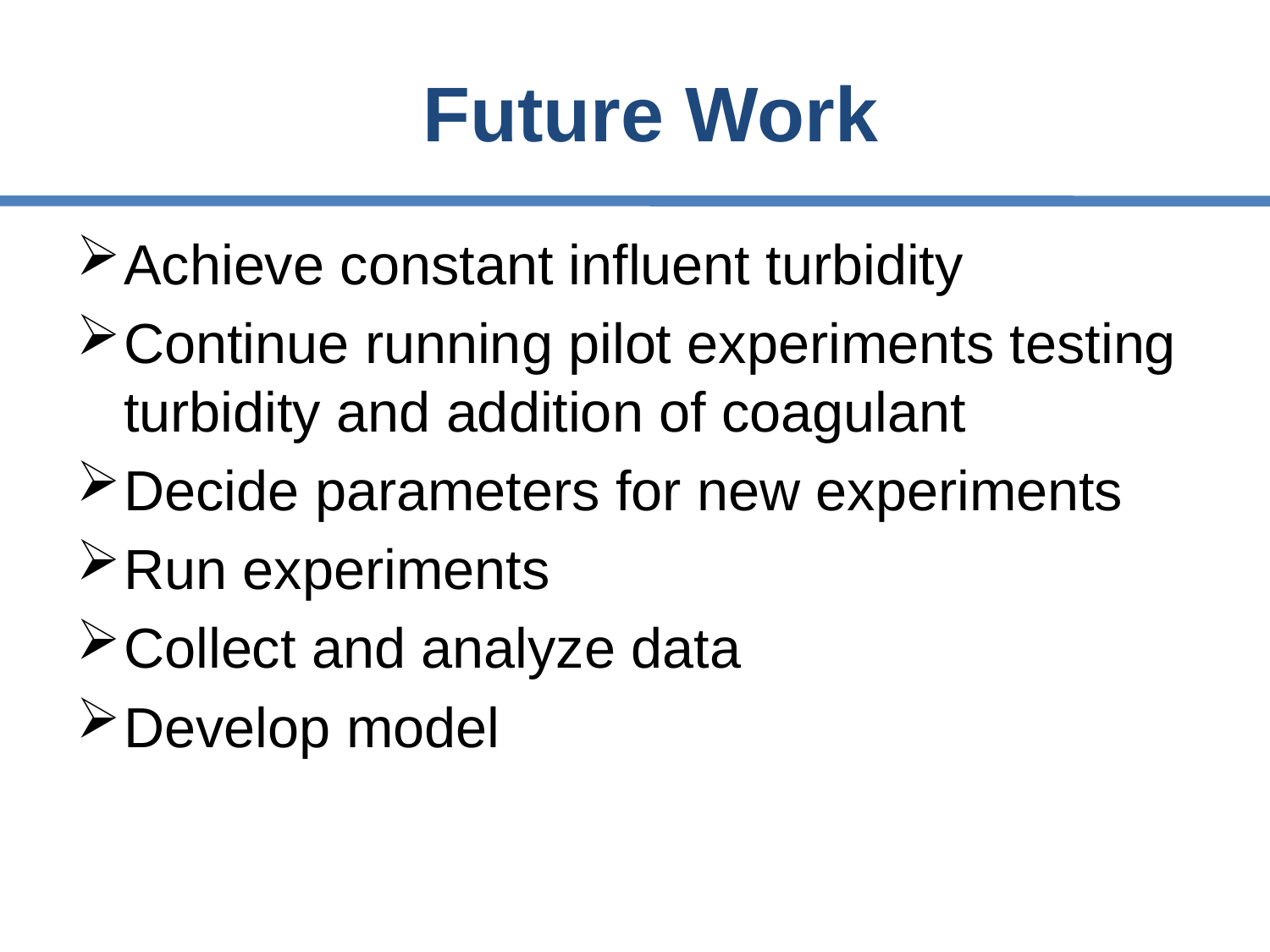

# Future Work
Achieve constant influent turbidity
Continue running pilot experiments testing turbidity and addition of coagulant
Decide parameters for new experiments
Run experiments
Collect and analyze data
Develop model